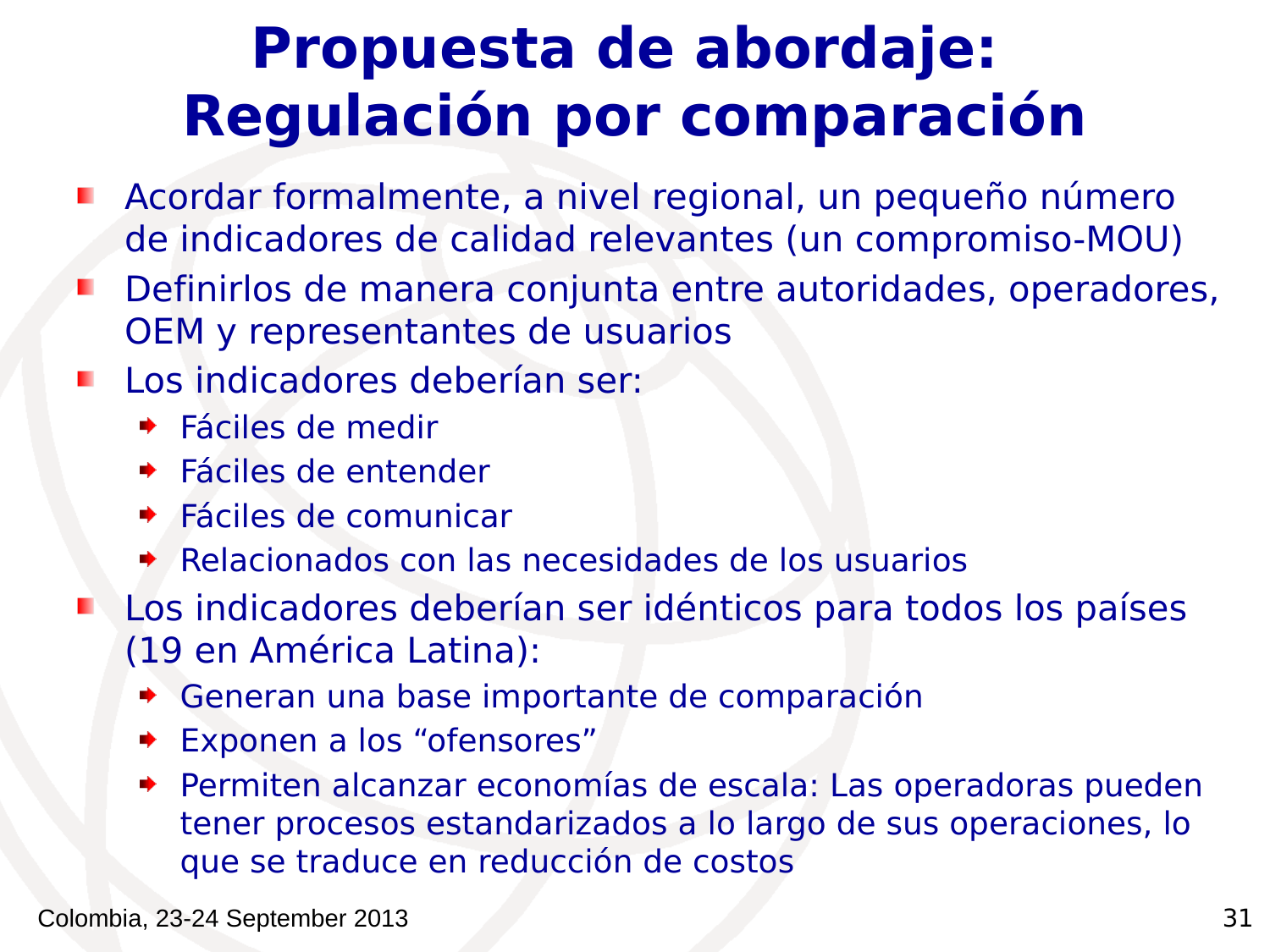

# Propuesta de abordaje: Regulación por comparación
Acordar formalmente, a nivel regional, un pequeño número de indicadores de calidad relevantes (un compromiso-MOU)
Definirlos de manera conjunta entre autoridades, operadores, OEM y representantes de usuarios
Los indicadores deberían ser:
Fáciles de medir
Fáciles de entender
Fáciles de comunicar
Relacionados con las necesidades de los usuarios
Los indicadores deberían ser idénticos para todos los países (19 en América Latina):
Generan una base importante de comparación
Exponen a los “ofensores”
Permiten alcanzar economías de escala: Las operadoras pueden tener procesos estandarizados a lo largo de sus operaciones, lo que se traduce en reducción de costos
Colombia, 23-24 September 2013
31